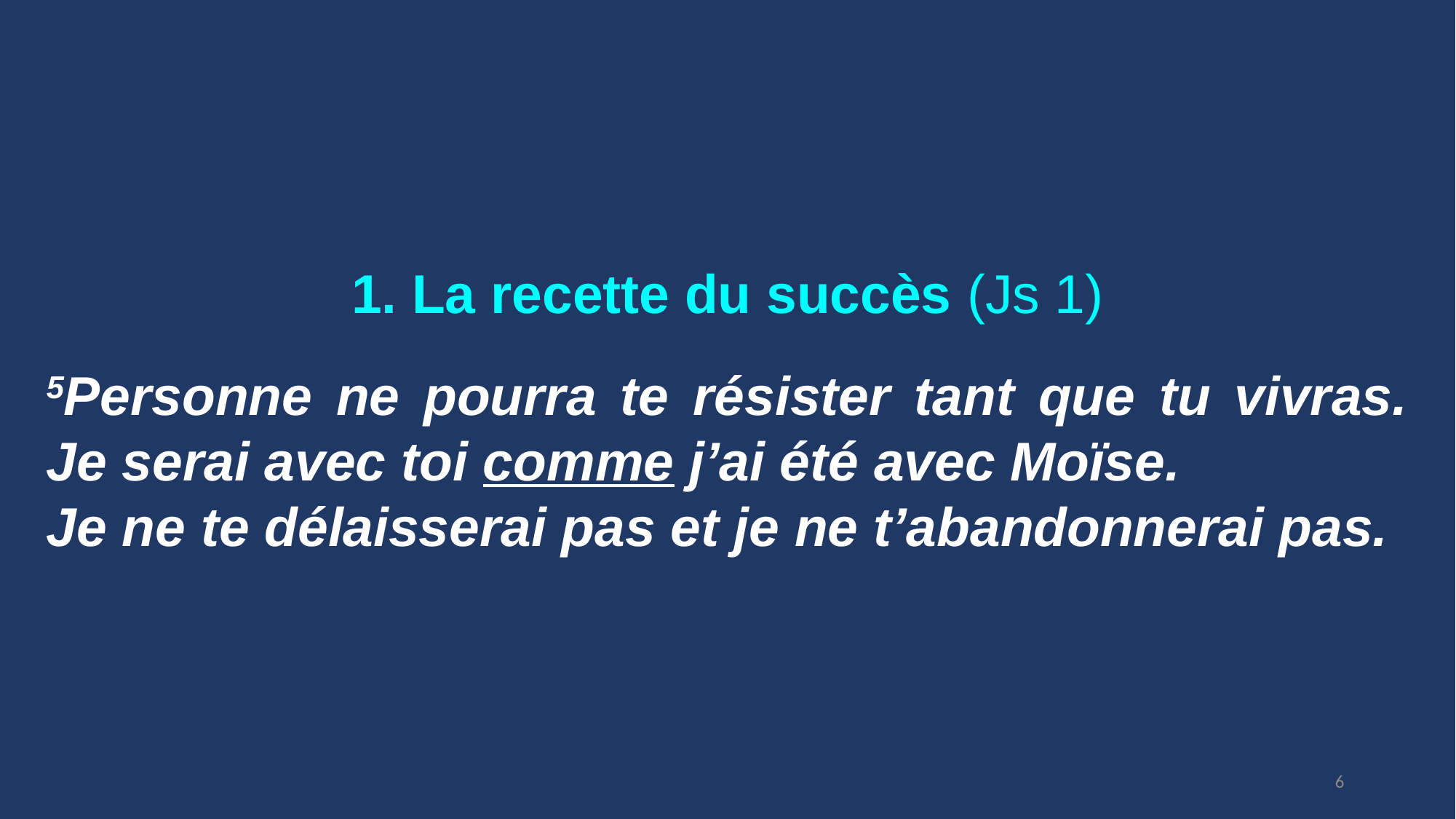

1. La recette du succès (Js 1)

5Personne ne pourra te résister tant que tu vivras. Je serai avec toi comme j’ai été avec Moïse.
Je ne te délaisserai pas et je ne t’abandonnerai pas.
6